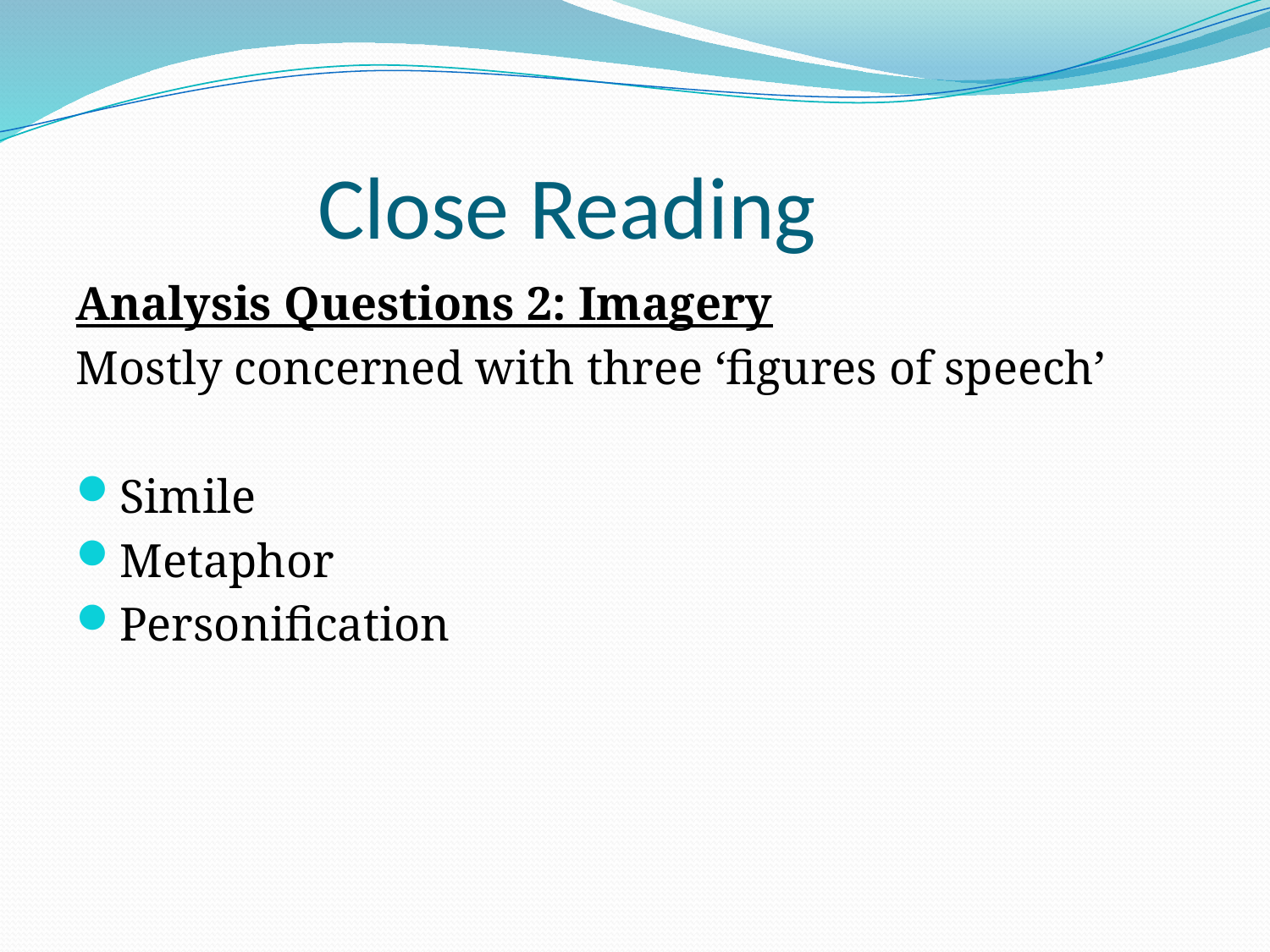

# Close Reading
Analysis Questions 2: Imagery
Mostly concerned with three ‘figures of speech’

Simile
Metaphor
Personification